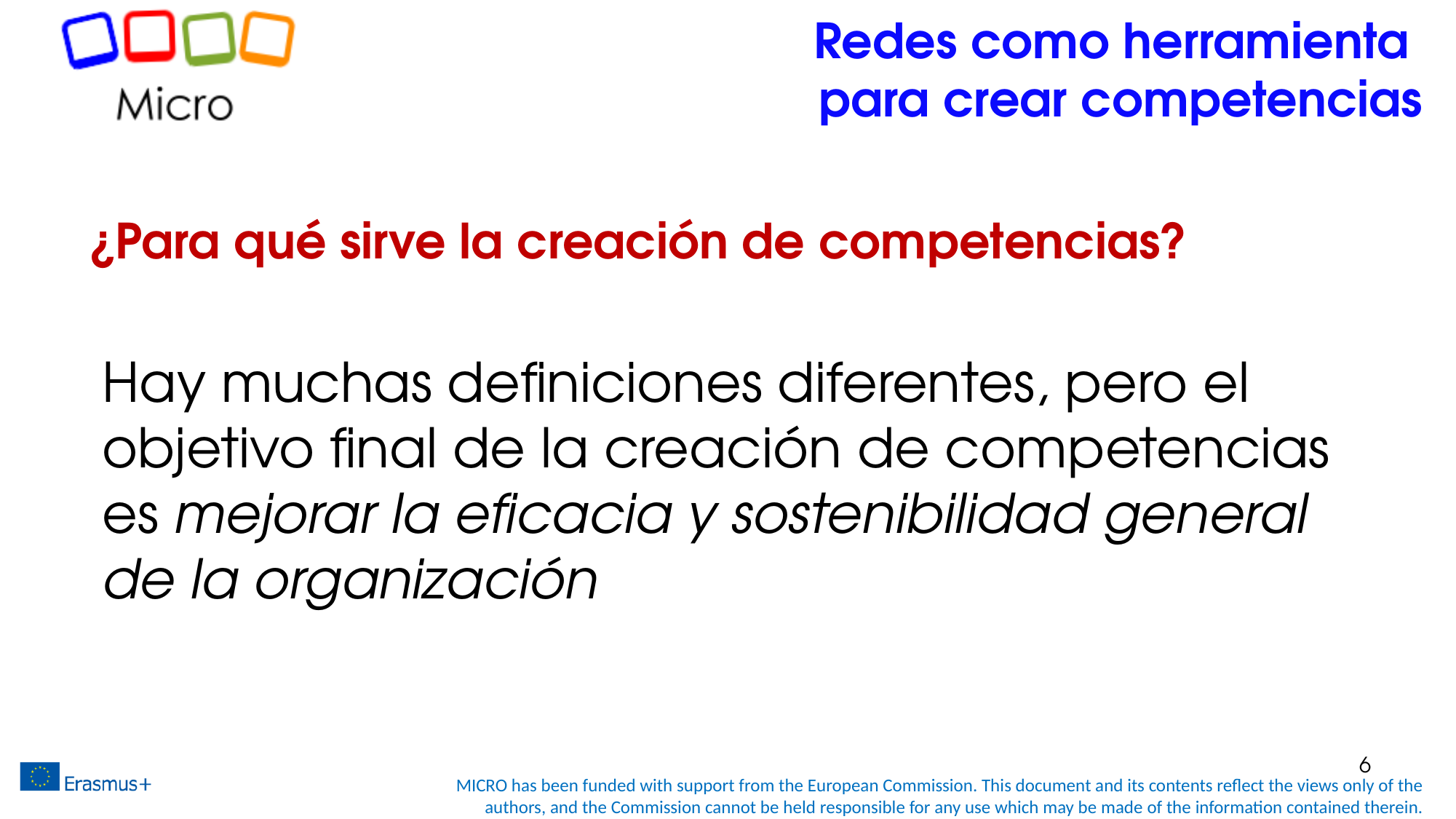

Redes como herramienta
para crear competencias
# ¿Para qué sirve la creación de competencias?
Hay muchas definiciones diferentes, pero el objetivo final de la creación de competencias es mejorar la eficacia y sostenibilidad general de la organización

6